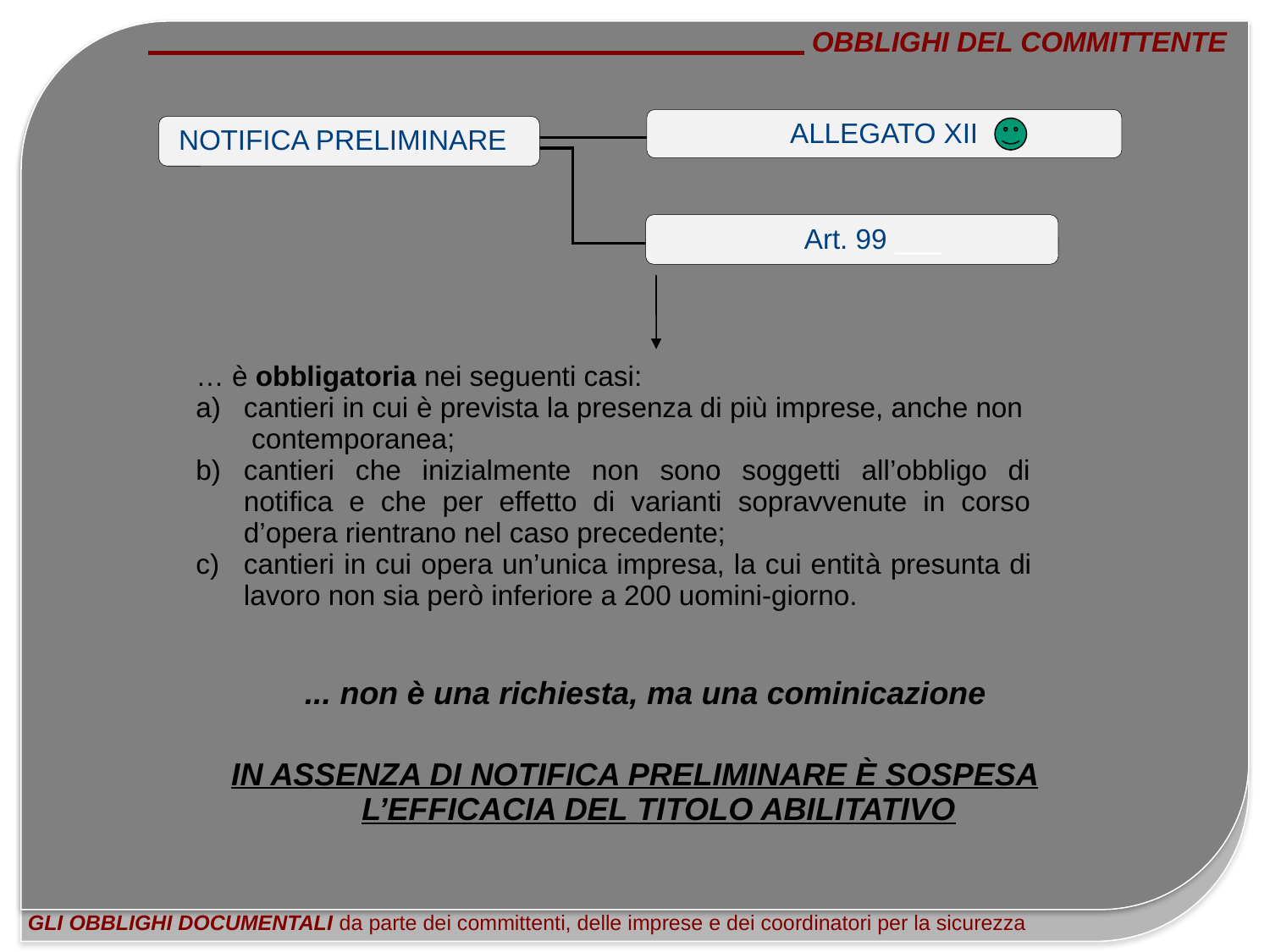

OBBLIGHI DEL COMMITTENTE
GLI OBBLIGHI DOCUMENTALI da parte dei committenti, delle imprese e dei coordinatori per la sicurezza
ALLEGATO XII

NOTIFICA PRELIMINARE
         Art. 99 ___

… è obbligatoria nei seguenti casi:
cantieri in cui è prevista la presenza di più imprese, anche non   contemporanea;
cantieri che inizialmente non sono soggetti all’obbligo di notifica e che per effetto di varianti sopravvenute in corso d’opera rientrano nel caso precedente;
cantieri in cui opera un’unica impresa, la cui entità presunta di lavoro non sia però inferiore a 200 uomini-giorno.
... non è una richiesta, ma una cominicazione
IN ASSENZA DI NOTIFICA PRELIMINARE È SOSPESA L’EFFICACIA DEL TITOLO ABILITATIVO